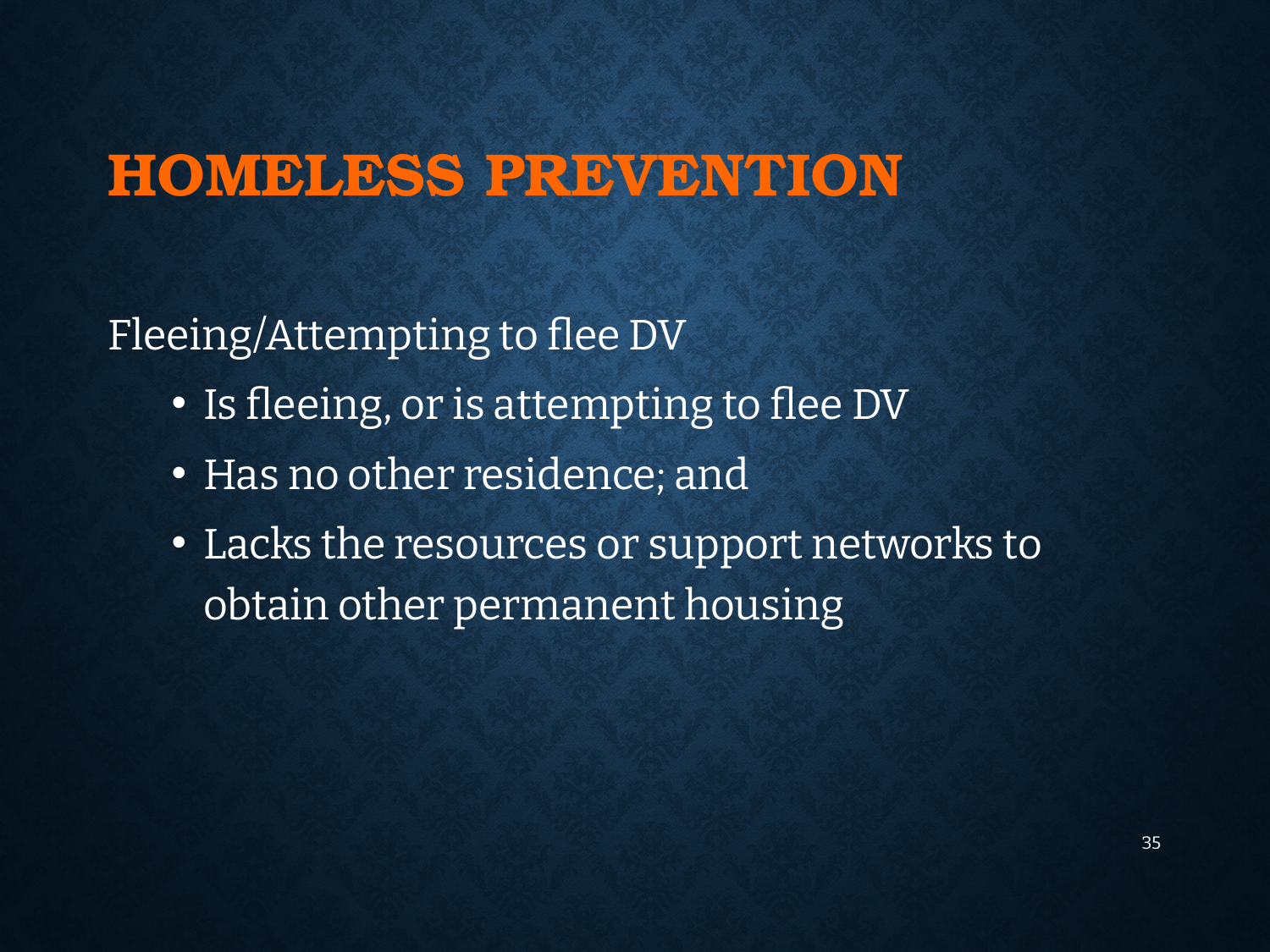

# Homeless Prevention
Fleeing/Attempting to flee DV
Is fleeing, or is attempting to flee DV
Has no other residence; and
Lacks the resources or support networks to obtain other permanent housing
35